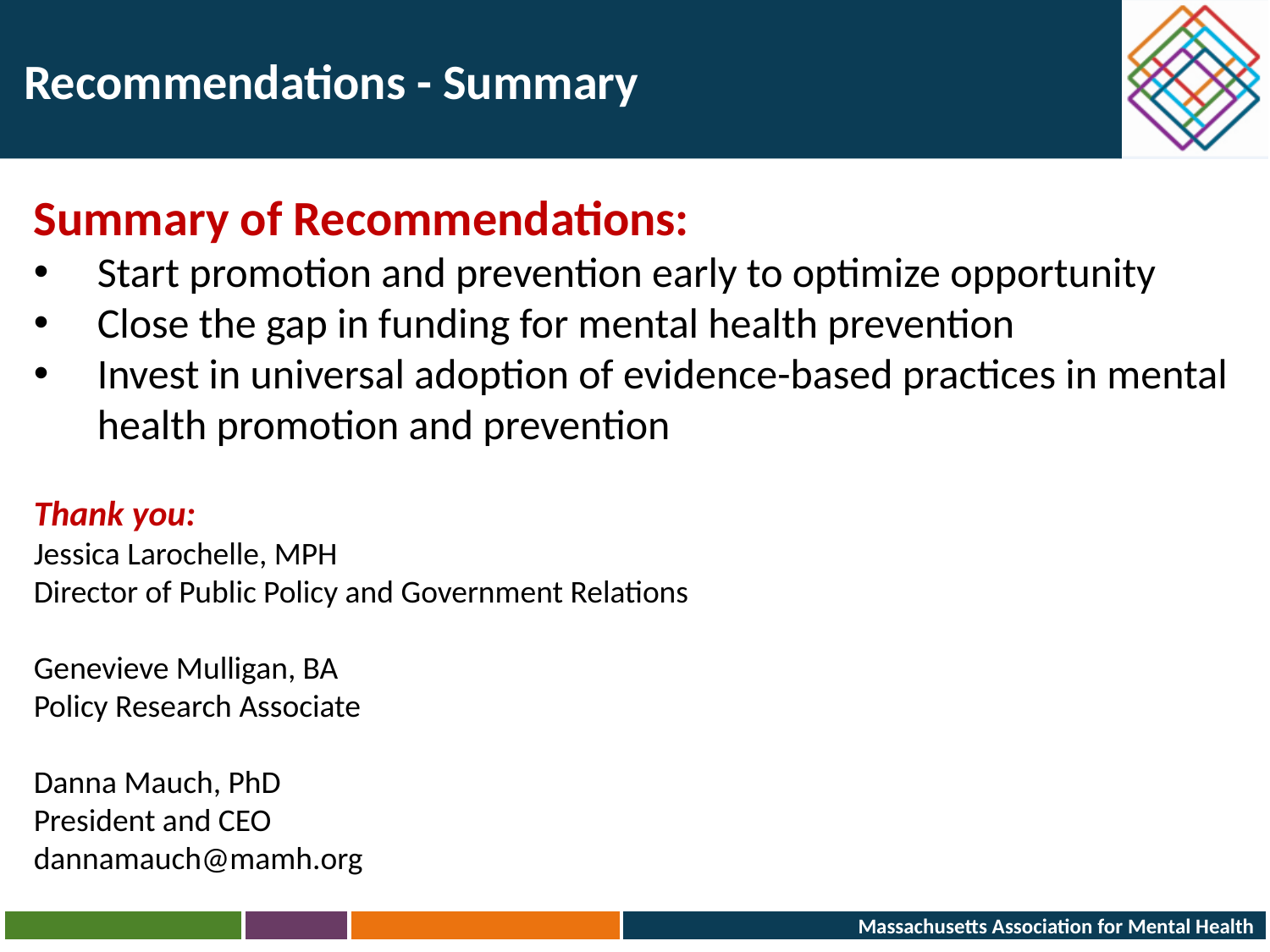

# Recommendations - Summary
Summary of Recommendations:
Start promotion and prevention early to optimize opportunity
Close the gap in funding for mental health prevention
Invest in universal adoption of evidence-based practices in mental health promotion and prevention

Thank you:
Jessica Larochelle, MPH
Director of Public Policy and Government Relations

Genevieve Mulligan, BA
Policy Research Associate

Danna Mauch, PhD
President and CEO
dannamauch@mamh.org